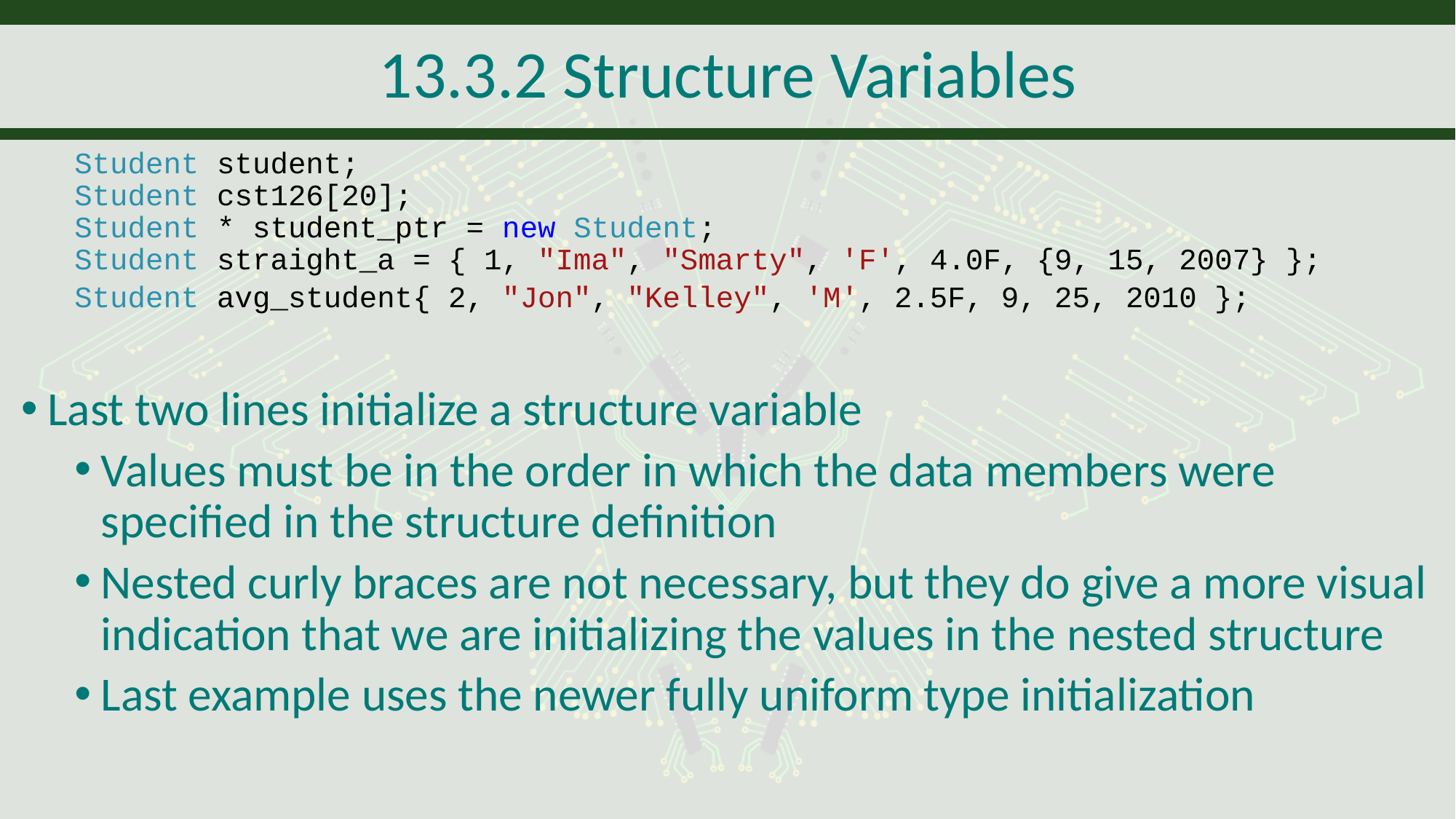

# 13.3.2 Structure Variables
Student student;
Student cst126[20];
Student * student_ptr = new Student;
Student straight_a = { 1, "Ima", "Smarty", 'F', 4.0F, {9, 15, 2007} };
Student avg_student{ 2, "Jon", "Kelley", 'M', 2.5F, 9, 25, 2010 };

Last two lines initialize a structure variable
Values must be in the order in which the data members were specified in the structure definition
Nested curly braces are not necessary, but they do give a more visual indication that we are initializing the values in the nested structure
Last example uses the newer fully uniform type initialization